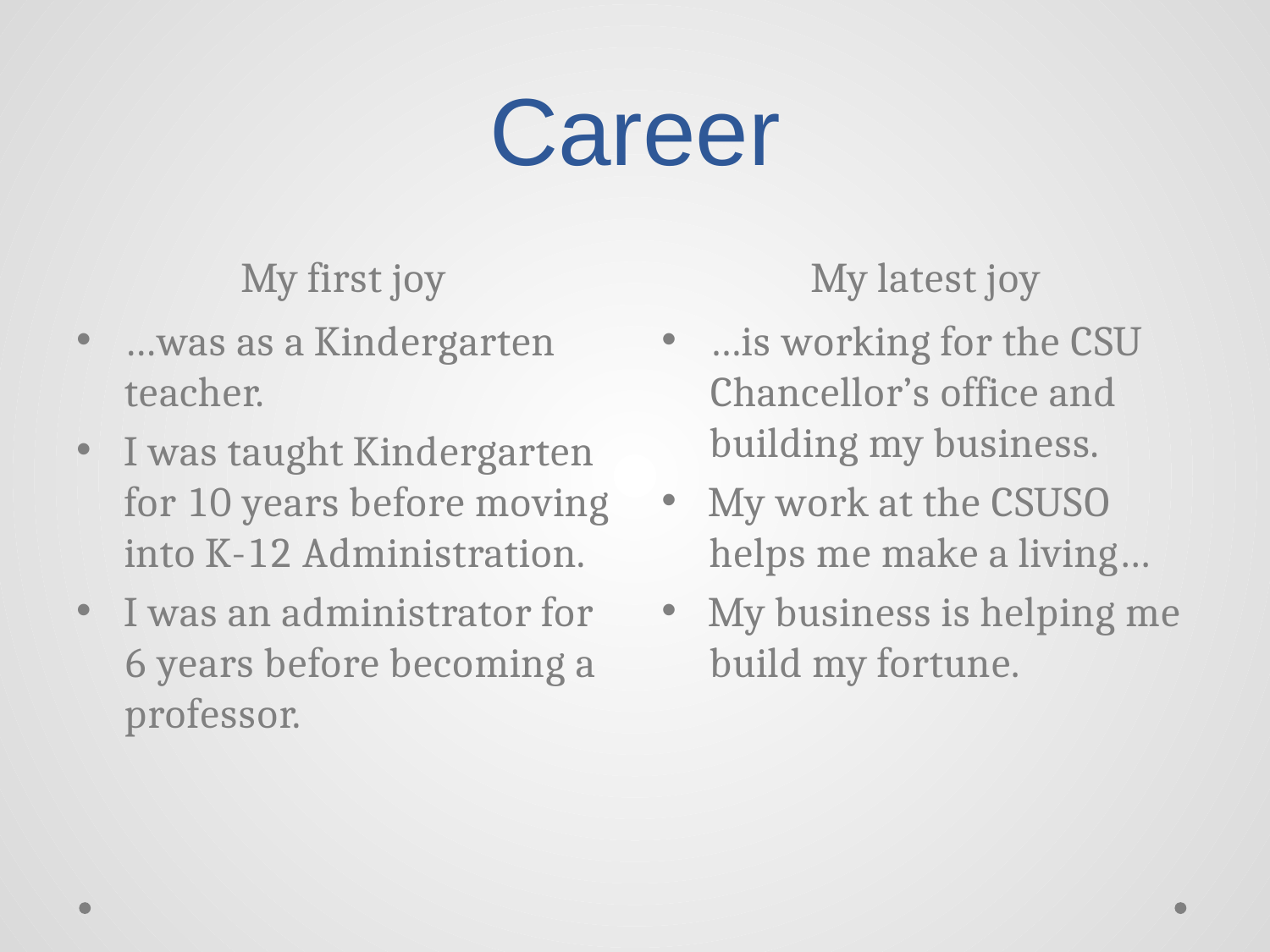

# Career
My first joy
My latest joy
…was as a Kindergarten teacher.
I was taught Kindergarten for 10 years before moving into K-12 Administration.
I was an administrator for 6 years before becoming a professor.
…is working for the CSU Chancellor’s office and building my business.
My work at the CSUSO helps me make a living…
My business is helping me build my fortune.